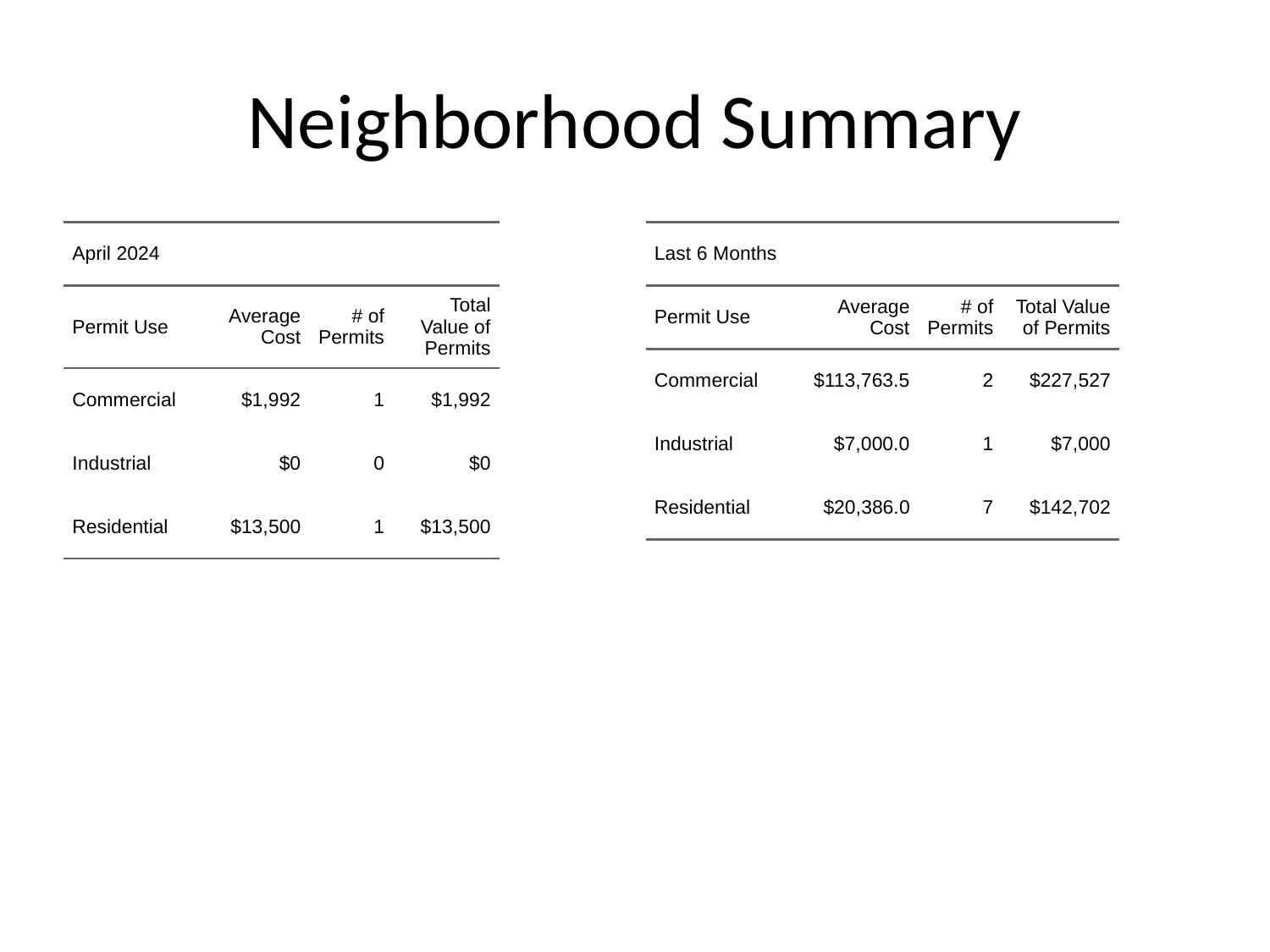

# Neighborhood Summary
| April 2024 | April 2024 | April 2024 | April 2024 |
| --- | --- | --- | --- |
| Permit Use | Average Cost | # of Permits | Total Value of Permits |
| Commercial | $1,992 | 1 | $1,992 |
| Industrial | $0 | 0 | $0 |
| Residential | $13,500 | 1 | $13,500 |
| Last 6 Months | Last 6 Months | Last 6 Months | Last 6 Months |
| --- | --- | --- | --- |
| Permit Use | Average Cost | # of Permits | Total Value of Permits |
| Commercial | $113,763.5 | 2 | $227,527 |
| Industrial | $7,000.0 | 1 | $7,000 |
| Residential | $20,386.0 | 7 | $142,702 |